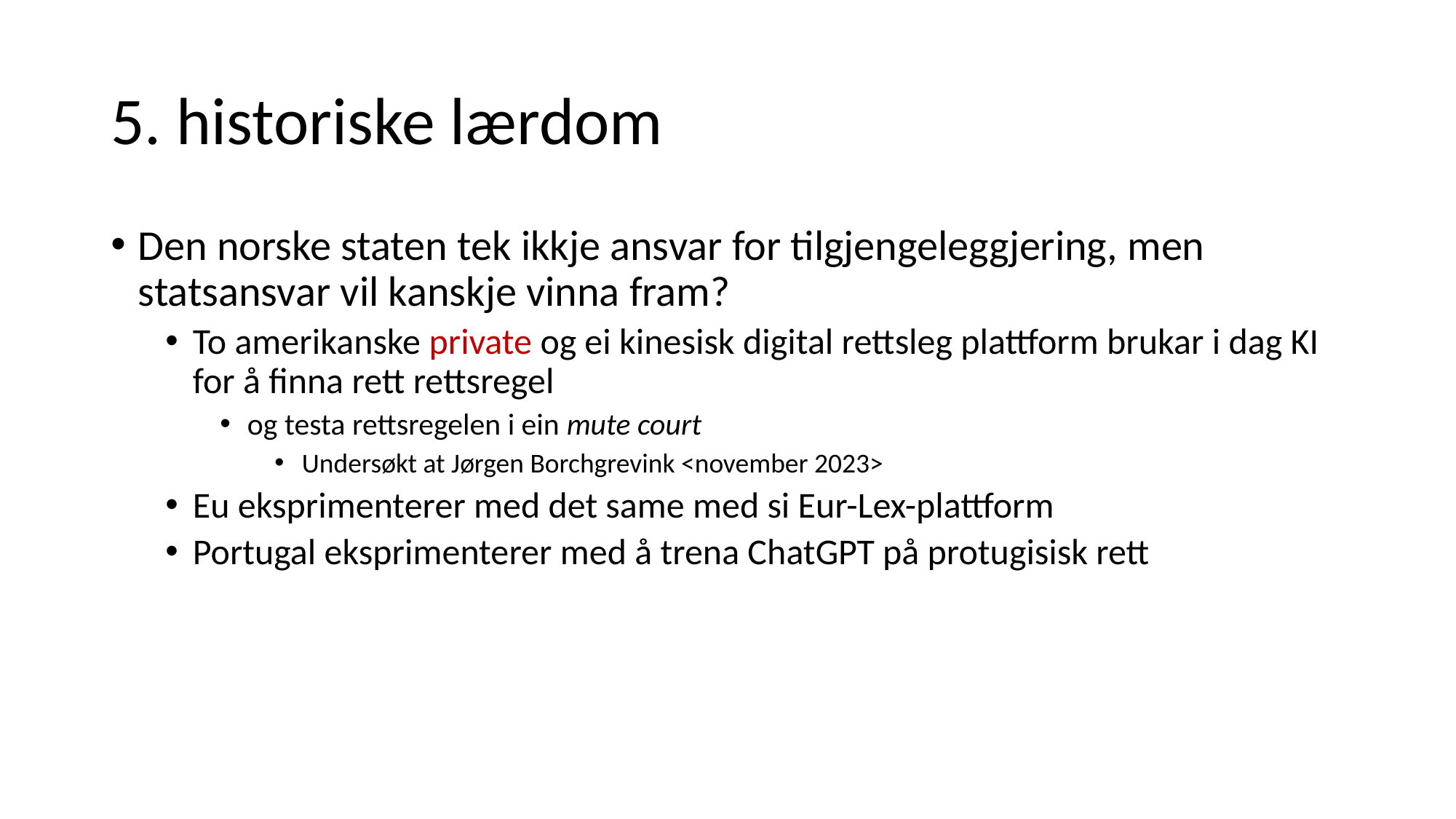

# 5. historiske lærdom
Den norske staten tek ikkje ansvar for tilgjengeleggjering, men statsansvar vil kanskje vinna fram?
To amerikanske private og ei kinesisk digital rettsleg plattform brukar i dag KI for å finna rett rettsregel
og testa rettsregelen i ein mute court
Undersøkt at Jørgen Borchgrevink <november 2023>
Eu eksprimenterer med det same med si Eur-Lex-plattform
Portugal eksprimenterer med å trena ChatGPT på protugisisk rett